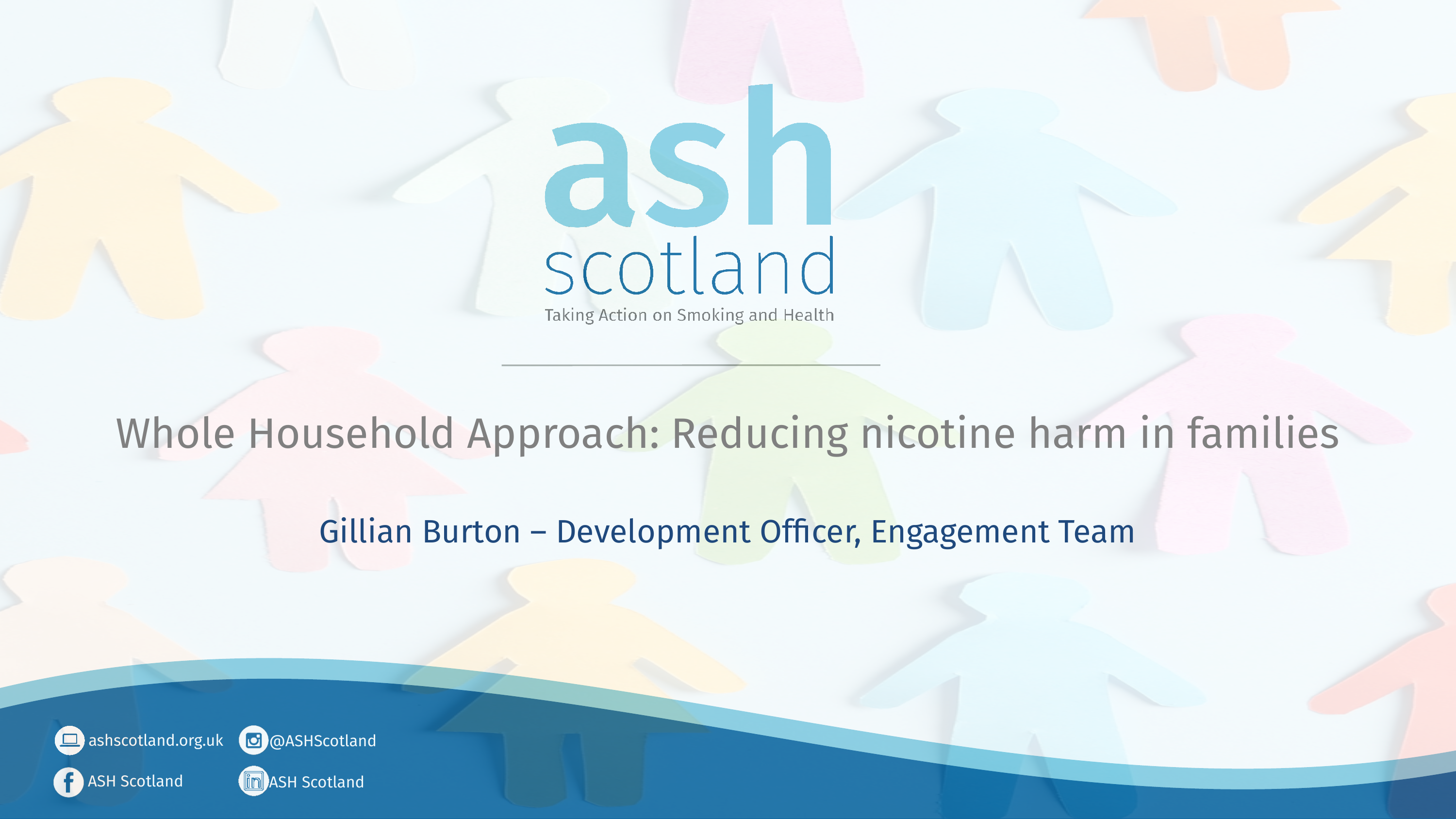

# Whole Household Approach: Reducing nicotine harm in families
Gillian Burton – Development Officer, Engagement Team